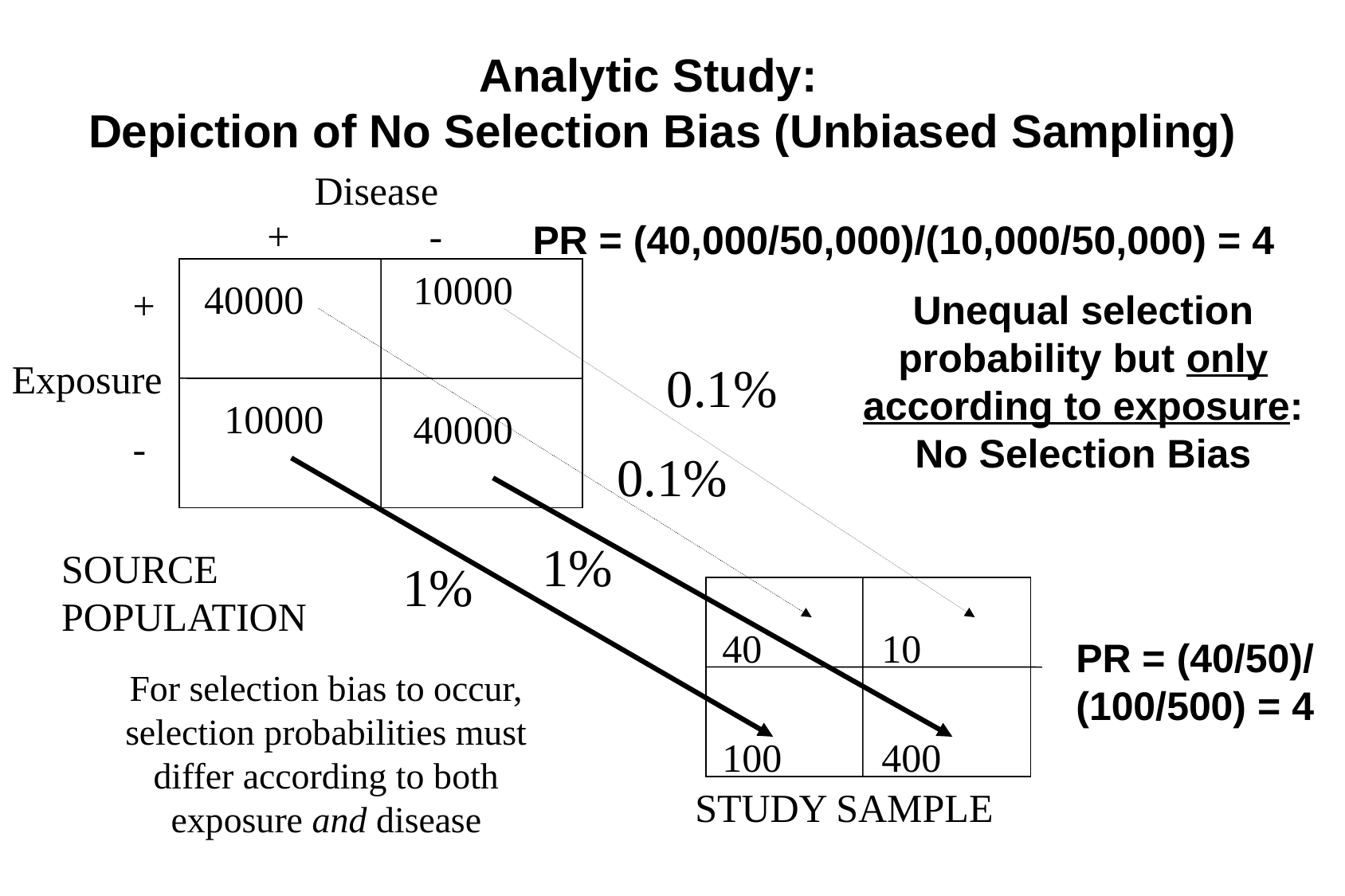

Analytic Study:
Depiction of No Selection Bias (Unbiased Sampling)
Disease

+              -
PR = (40,000/50,000)/(10,000/50,000) = 4

10000
40000
+

-
Unequal selection probability but only according to exposure:
No Selection Bias

Exposure
0.1%

10000
40000
0.1%

1%
SOURCE POPULATION
1%

40
10
PR = (40/50)/ (100/500) = 4
For selection bias to occur, selection probabilities must differ according to both exposure and disease

100
400
STUDY SAMPLE